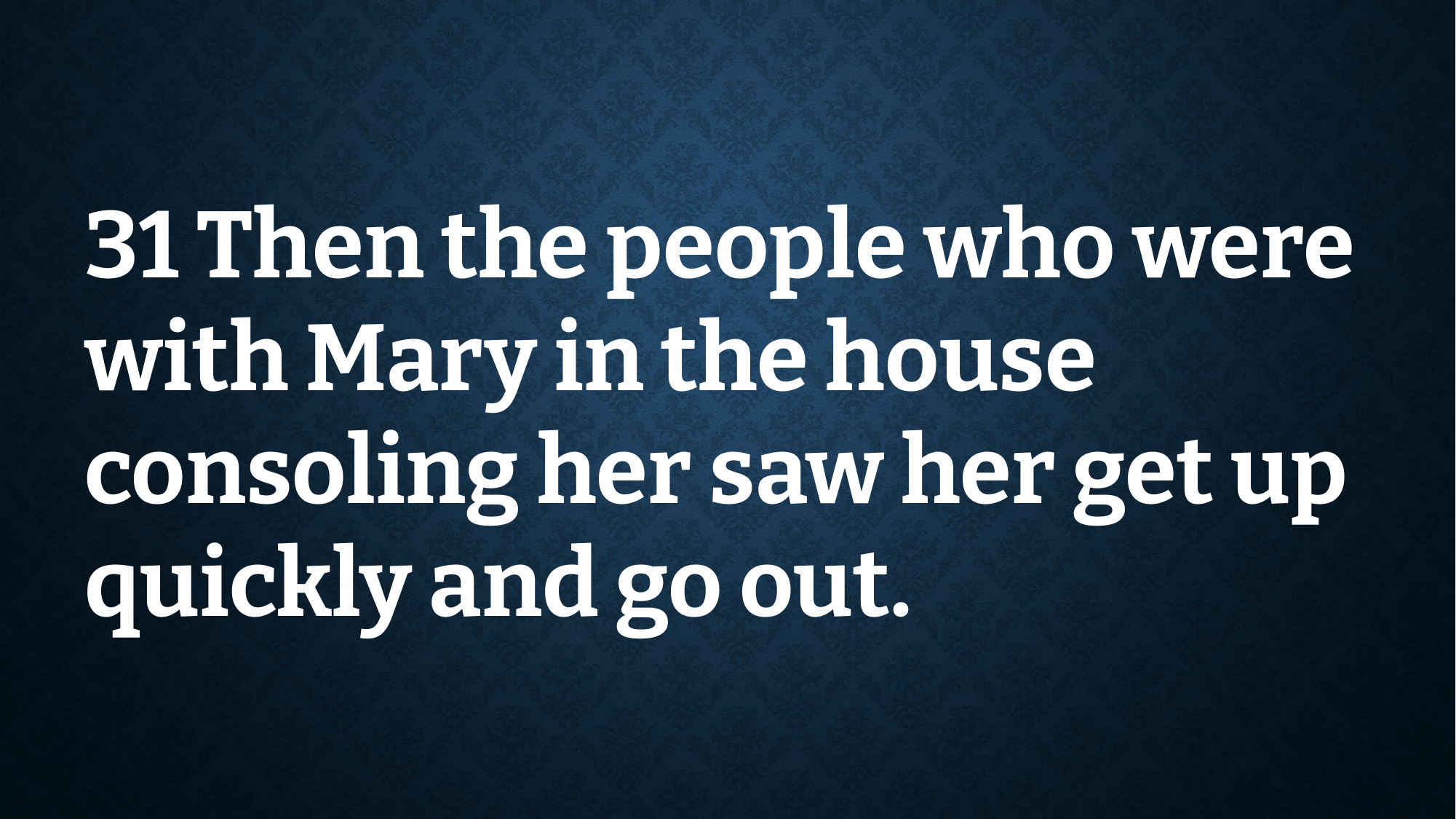

31 Then the people who were with Mary in the house consoling her saw her get up quickly and go out.